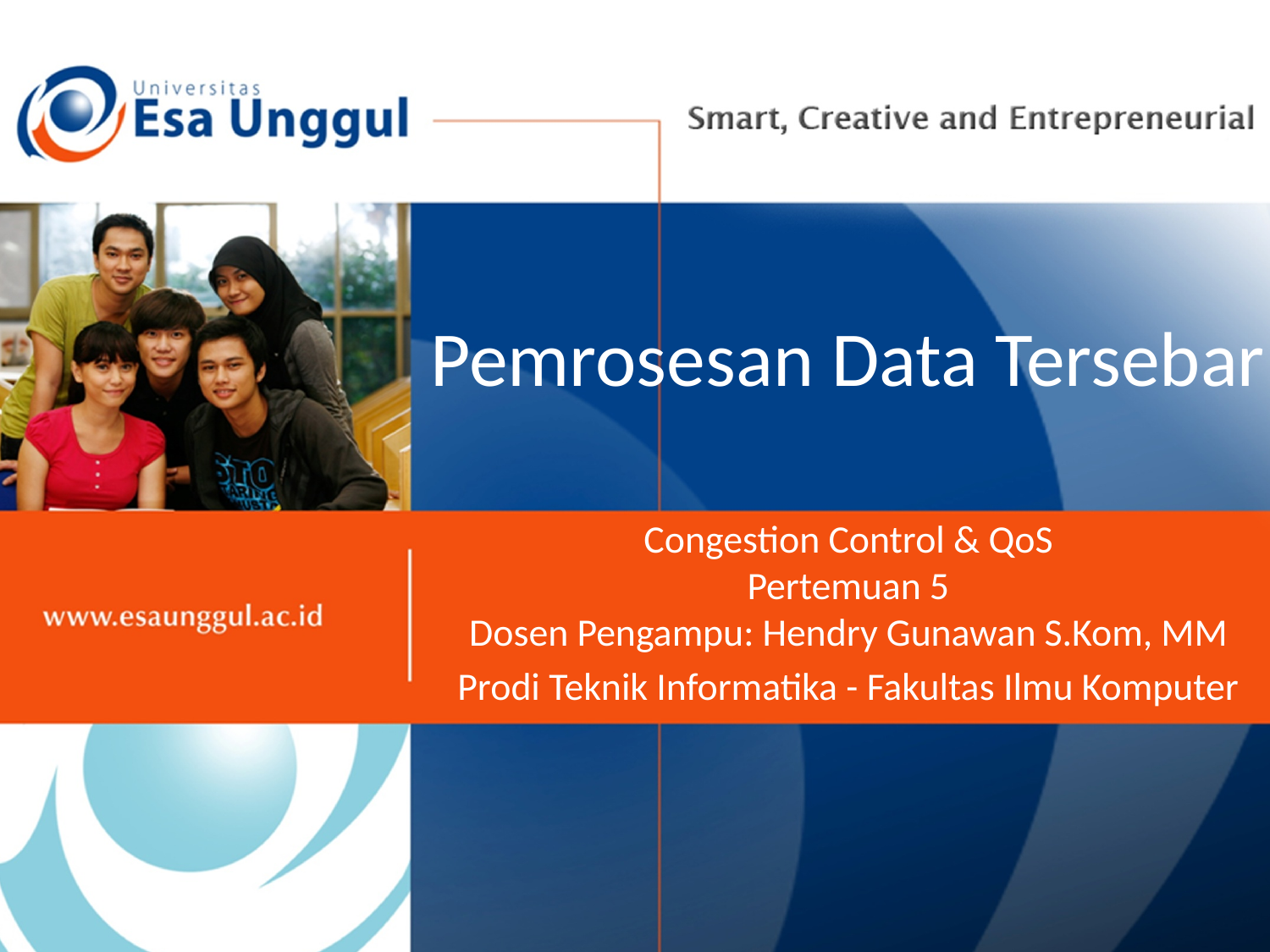

# Pemrosesan Data Tersebar
Congestion Control & QoS
Pertemuan 5
Dosen Pengampu: Hendry Gunawan S.Kom, MM
Prodi Teknik Informatika - Fakultas Ilmu Komputer